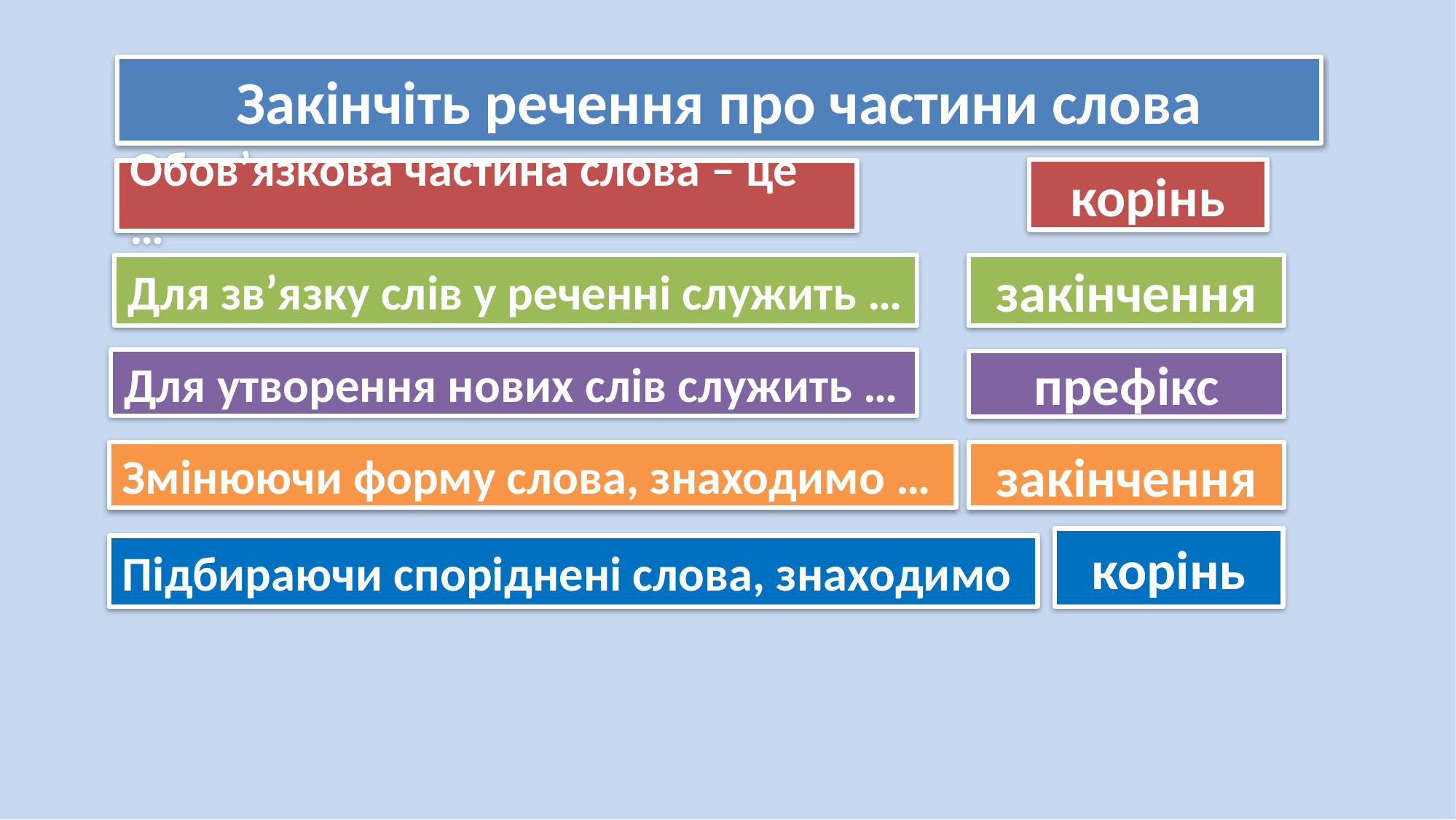

# Закінчіть речення про частини слова
корінь
Обов’язкова частина слова – це …
Для зв’язку слів у реченні служить …
закінчення
Для утворення нових слів служить …
префікс
закінчення
Змінюючи форму слова, знаходимо …
корінь
Підбираючи споріднені слова, знаходимо